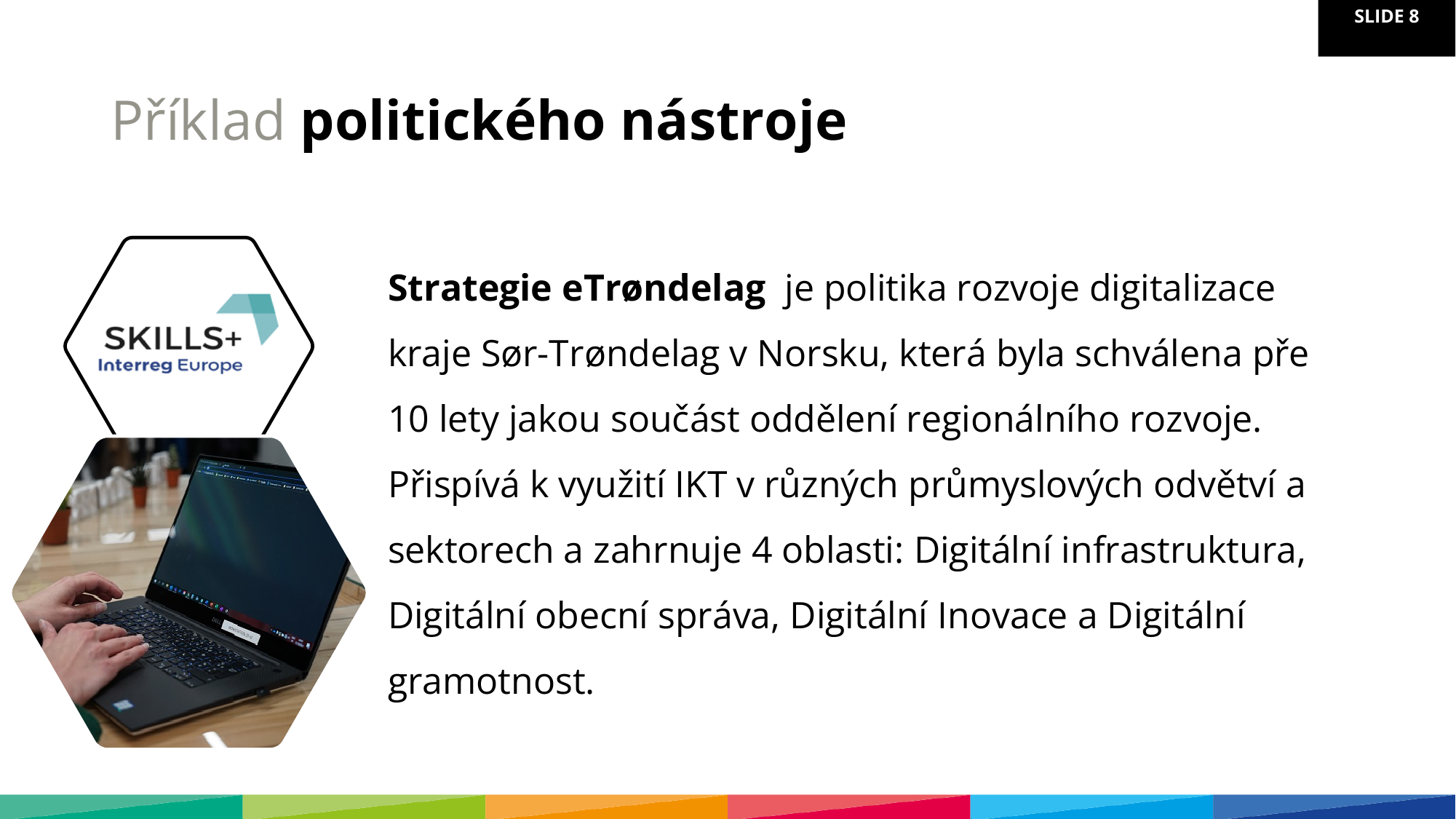

# Příklad politického nástroje

Strategie eTrøndelag  je politika rozvoje digitalizace kraje Sør-Trøndelag v Norsku, která byla schválena pře 10 lety jakou součást oddělení regionálního rozvoje. Přispívá k využití IKT v různých průmyslových odvětví a sektorech a zahrnuje 4 oblasti: Digitální infrastruktura, Digitální obecní správa, Digitální Inovace a Digitální gramotnost.